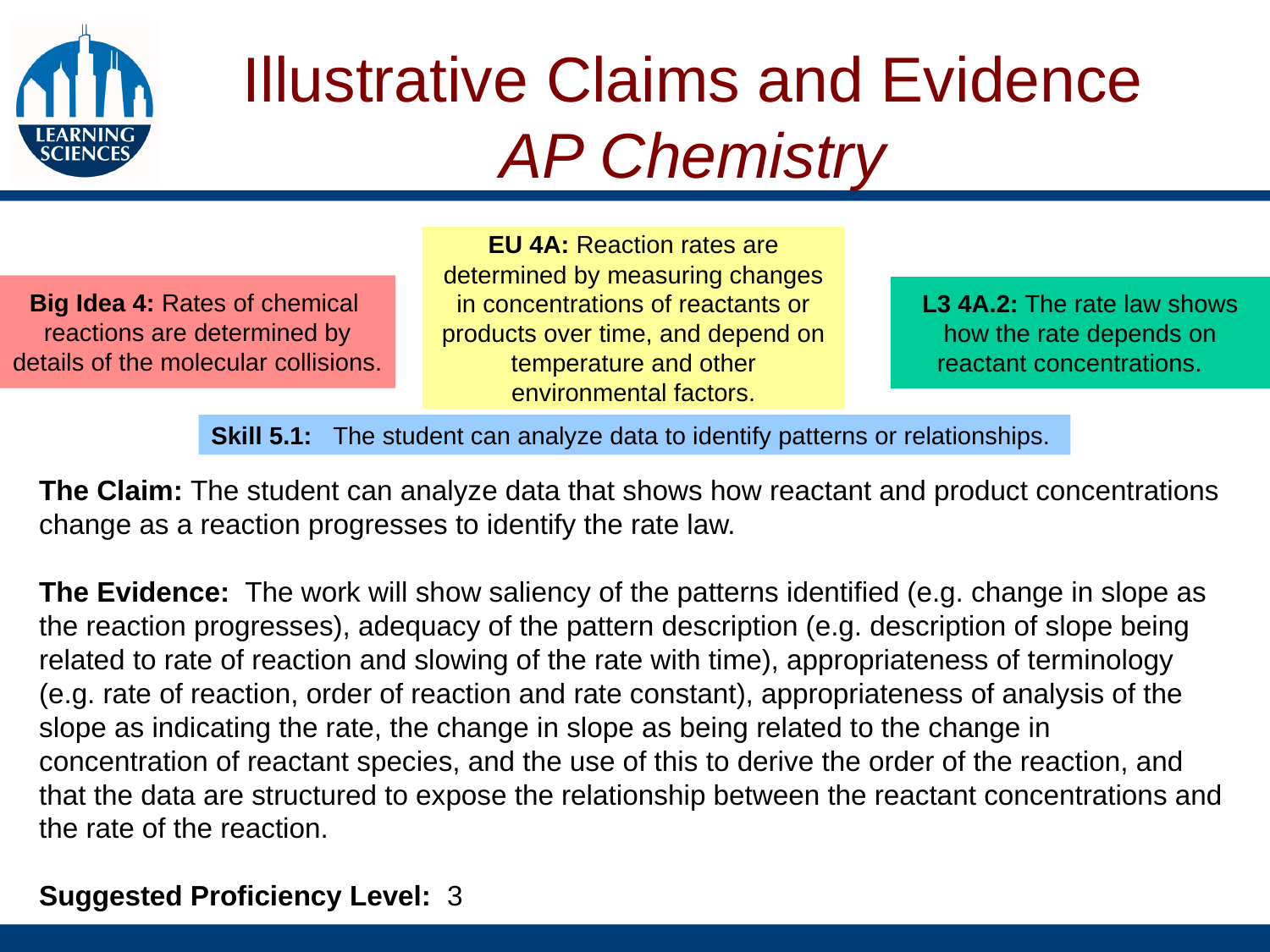

Illustrative Claims and Evidence
AP Chemistry
EU 4A: Reaction rates are determined by measuring changes in concentrations of reactants or products over time, and depend on temperature and other environmental factors.

Big Idea 4: Rates of chemical
reactions are determined by details of the molecular collisions.

L3 4A.2: The rate law shows how the rate depends on reactant concentrations.
Skill 5.1:   The student can analyze data to identify patterns or relationships.
The Claim: The student can analyze data that shows how reactant and product concentrations change as a reaction progresses to identify the rate law.

The Evidence:  The work will show saliency of the patterns identified (e.g. change in slope as the reaction progresses), adequacy of the pattern description (e.g. description of slope being related to rate of reaction and slowing of the rate with time), appropriateness of terminology (e.g. rate of reaction, order of reaction and rate constant), appropriateness of analysis of the slope as indicating the rate, the change in slope as being related to the change in concentration of reactant species, and the use of this to derive the order of the reaction, and
that the data are structured to expose the relationship between the reactant concentrations and the rate of the reaction.

Suggested Proficiency Level:  3